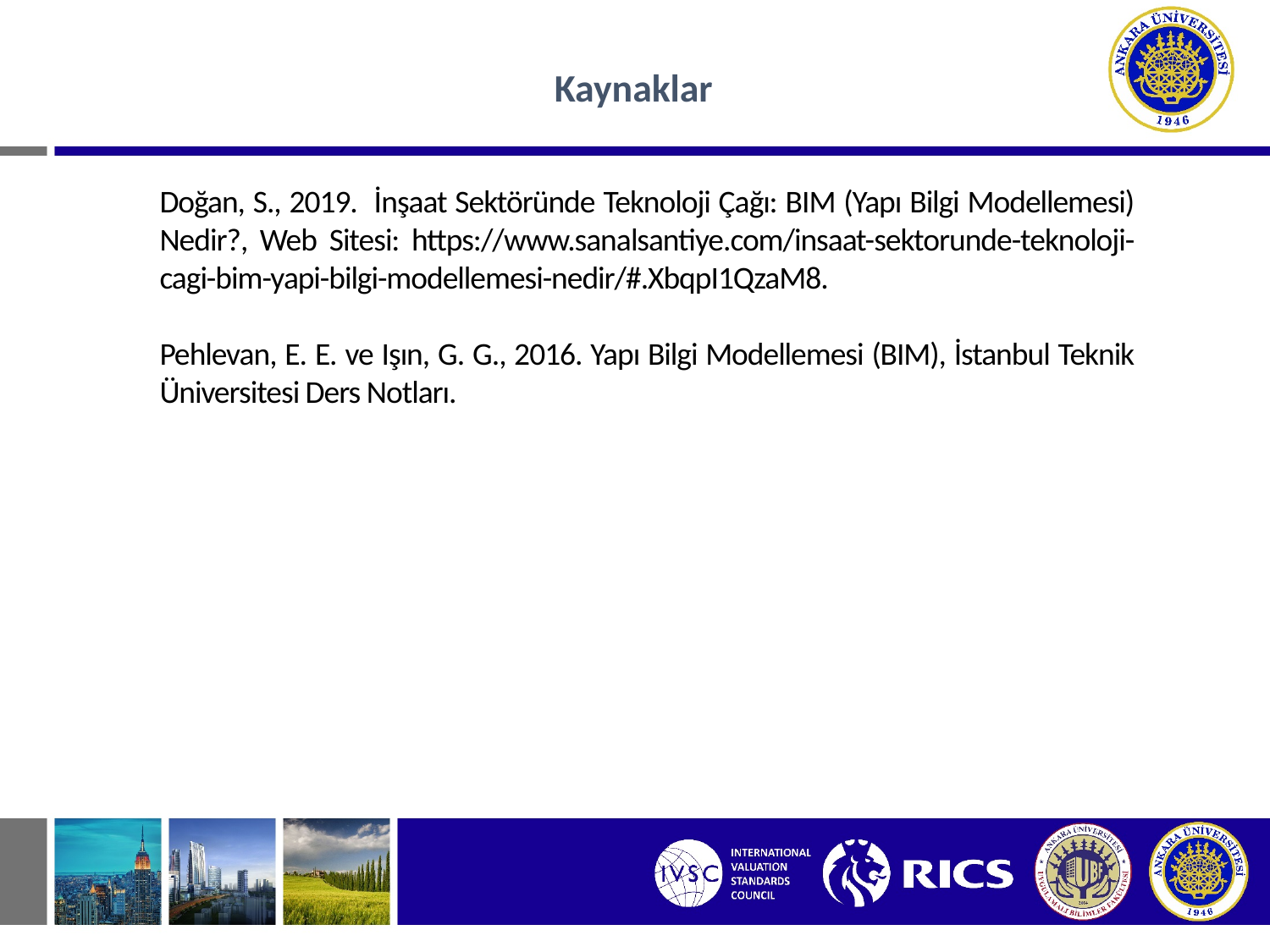

Kaynaklar
Doğan, S., 2019.  İnşaat Sektöründe Teknoloji Çağı: BIM (Yapı Bilgi Modellemesi) Nedir?, Web Sitesi: https://www.sanalsantiye.com/insaat-sektorunde-teknoloji-cagi-bim-yapi-bilgi-modellemesi-nedir/#.XbqpI1QzaM8.

Pehlevan, E. E. ve Işın, G. G., 2016. Yapı Bilgi Modellemesi (BIM), İstanbul Teknik Üniversitesi Ders Notları.